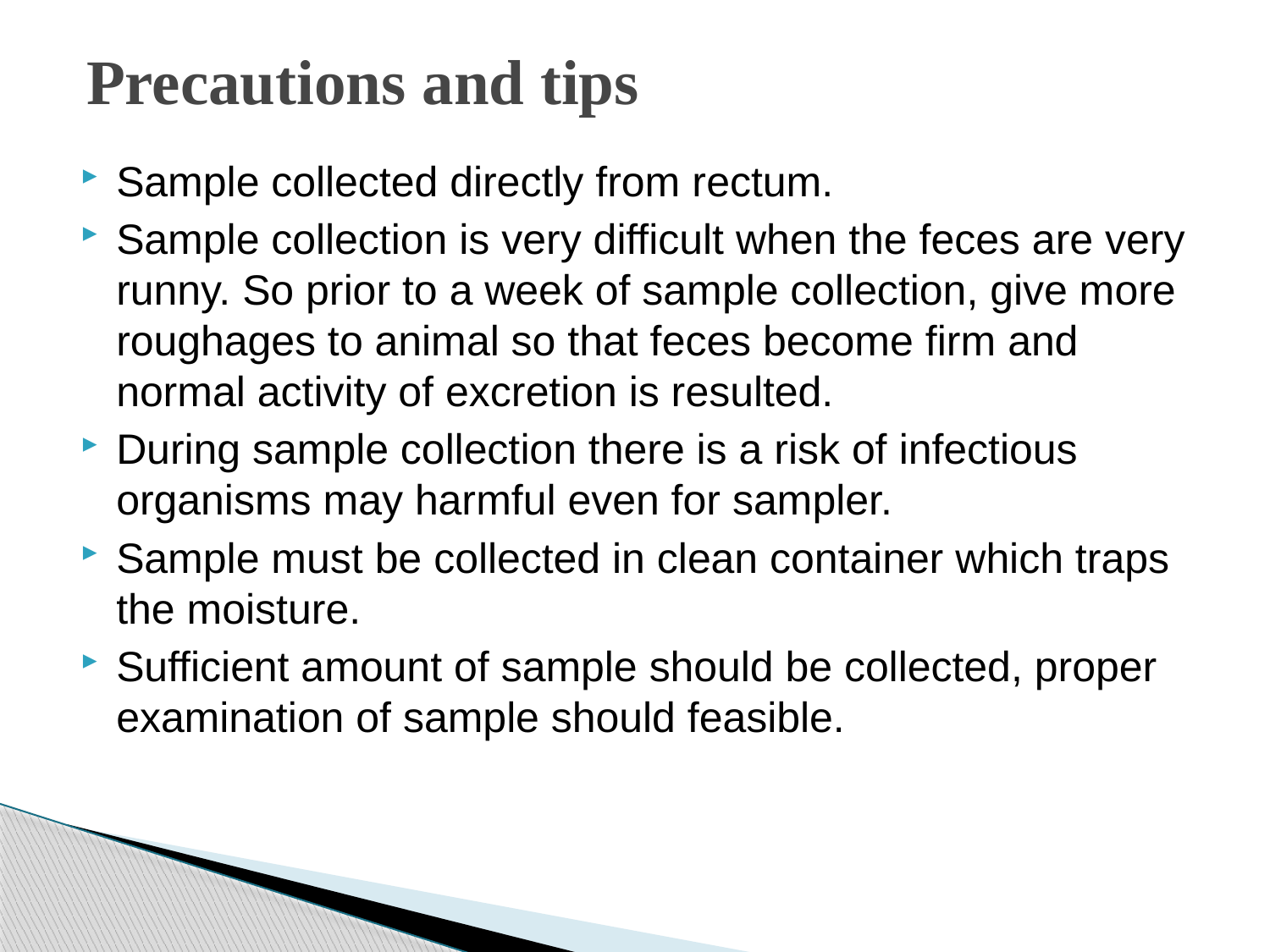

# Precautions and tips
Sample collected directly from rectum.
Sample collection is very difficult when the feces are very runny. So prior to a week of sample collection, give more roughages to animal so that feces become firm and  normal activity of excretion is resulted.
During sample collection there is a risk of infectious organisms may harmful even for sampler.
Sample must be collected in clean container which traps the moisture.
Sufficient amount of sample should be collected, proper examination of sample should feasible.